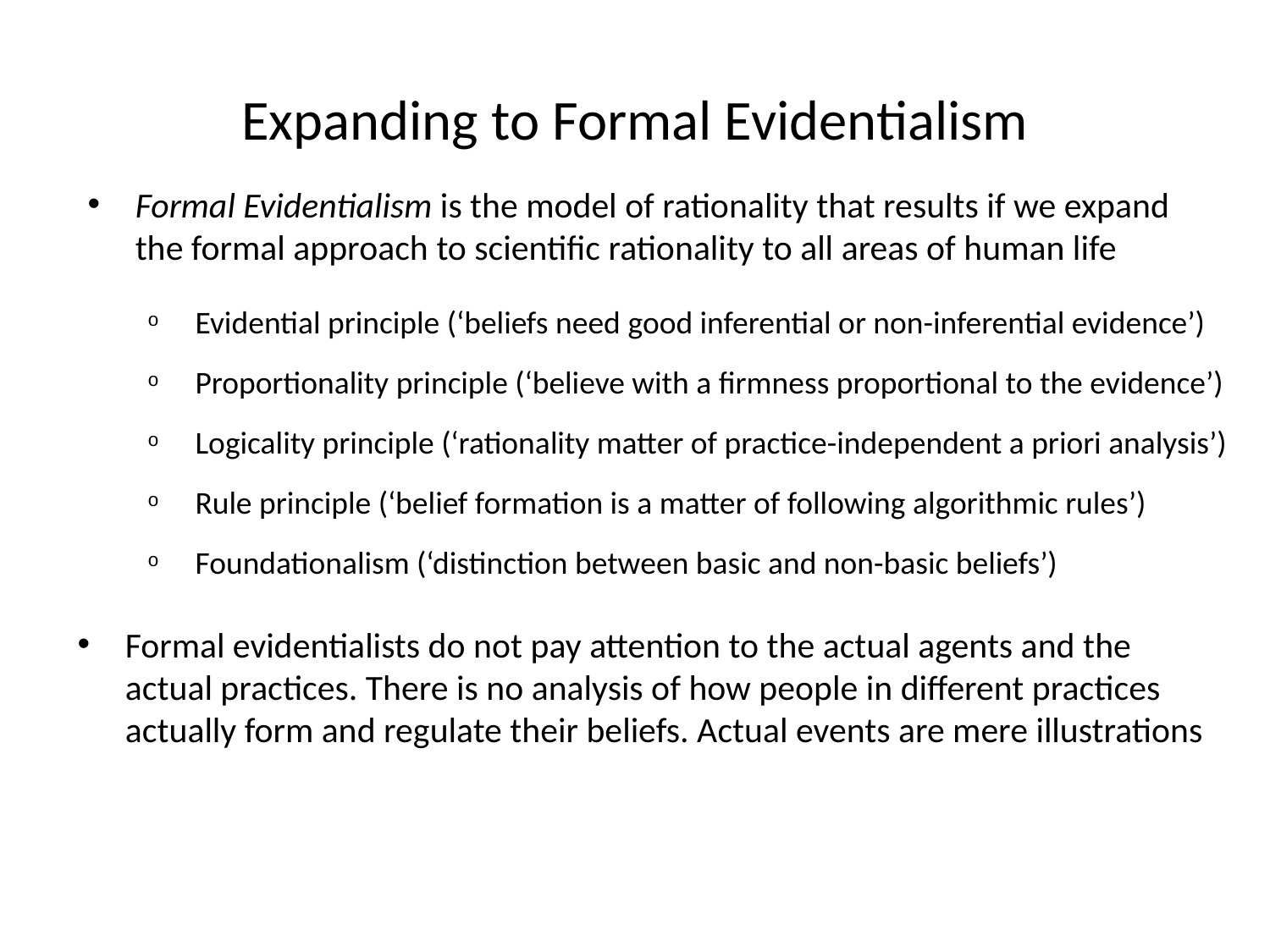

# Expanding to Formal Evidentialism
Formal Evidentialism is the model of rationality that results if we expand      the formal approach to scientific rationality to all areas of human life

Evidential principle (‘beliefs need good inferential or non-inferential evidence’)

Proportionality principle (‘believe with a firmness proportional to the evidence’)
Logicality principle (‘rationality matter of practice-independent a priori analysis’)
Rule principle (‘belief formation is a matter of following algorithmic rules’)
Foundationalism (‘distinction between basic and non-basic beliefs’)
Formal evidentialists do not pay attention to the actual agents and the    actual practices. There is no analysis of how people in different practices actually form and regulate their beliefs. Actual events are mere illustrations